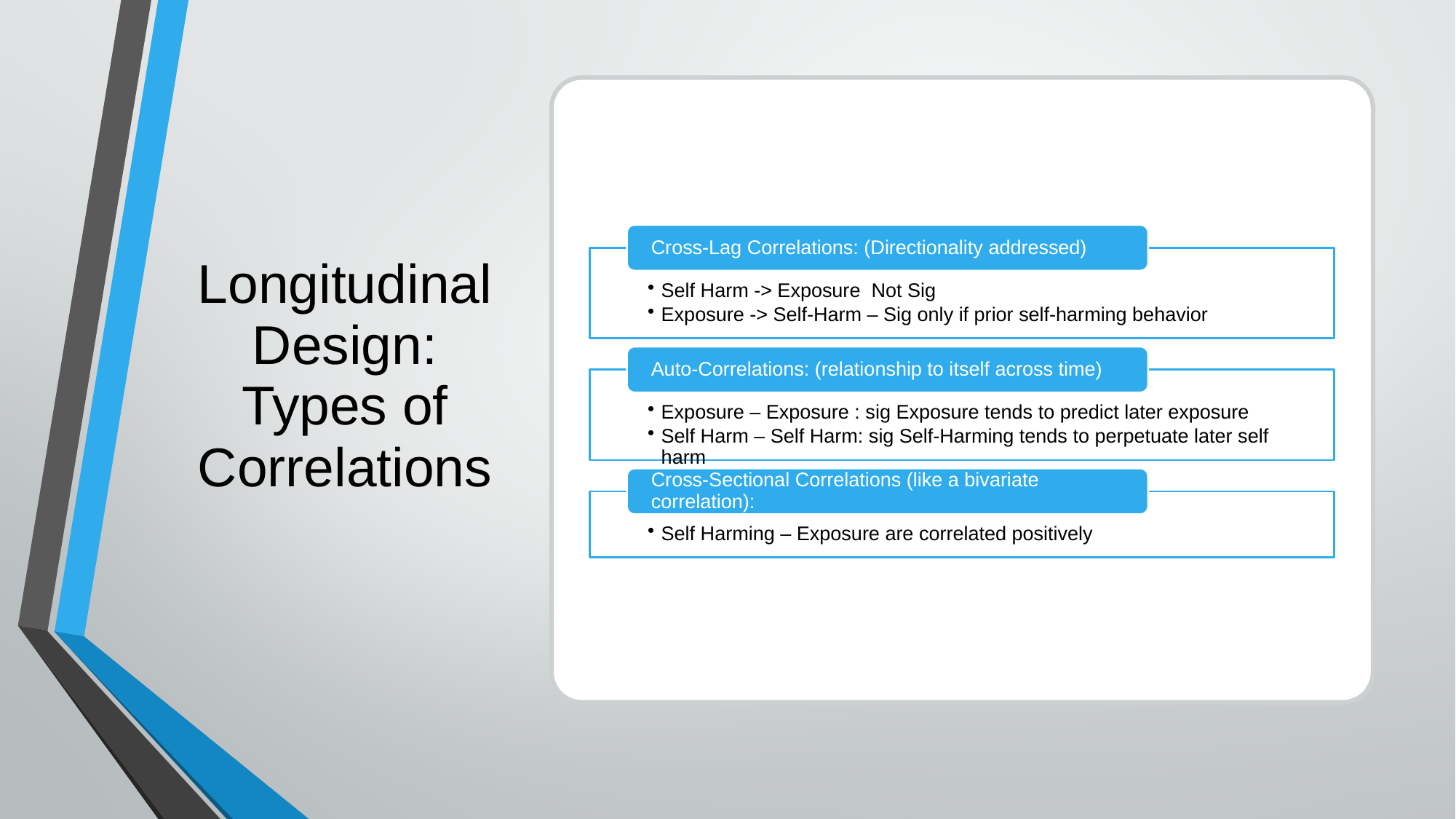

Self Harm -> Exposure  Not Sig
Exposure -> Self-Harm – Sig only if prior self-harming behavior
Cross-Lag Correlations: (Directionality addressed)
Exposure – Exposure : sig Exposure tends to predict later exposure
Self Harm – Self Harm: sig Self-Harming tends to perpetuate later self harm
Auto-Correlations: (relationship to itself across time)
Self Harming – Exposure are correlated positively
Cross-Sectional Correlations (like a bivariate correlation):
# Longitudinal Design: Types of Correlations